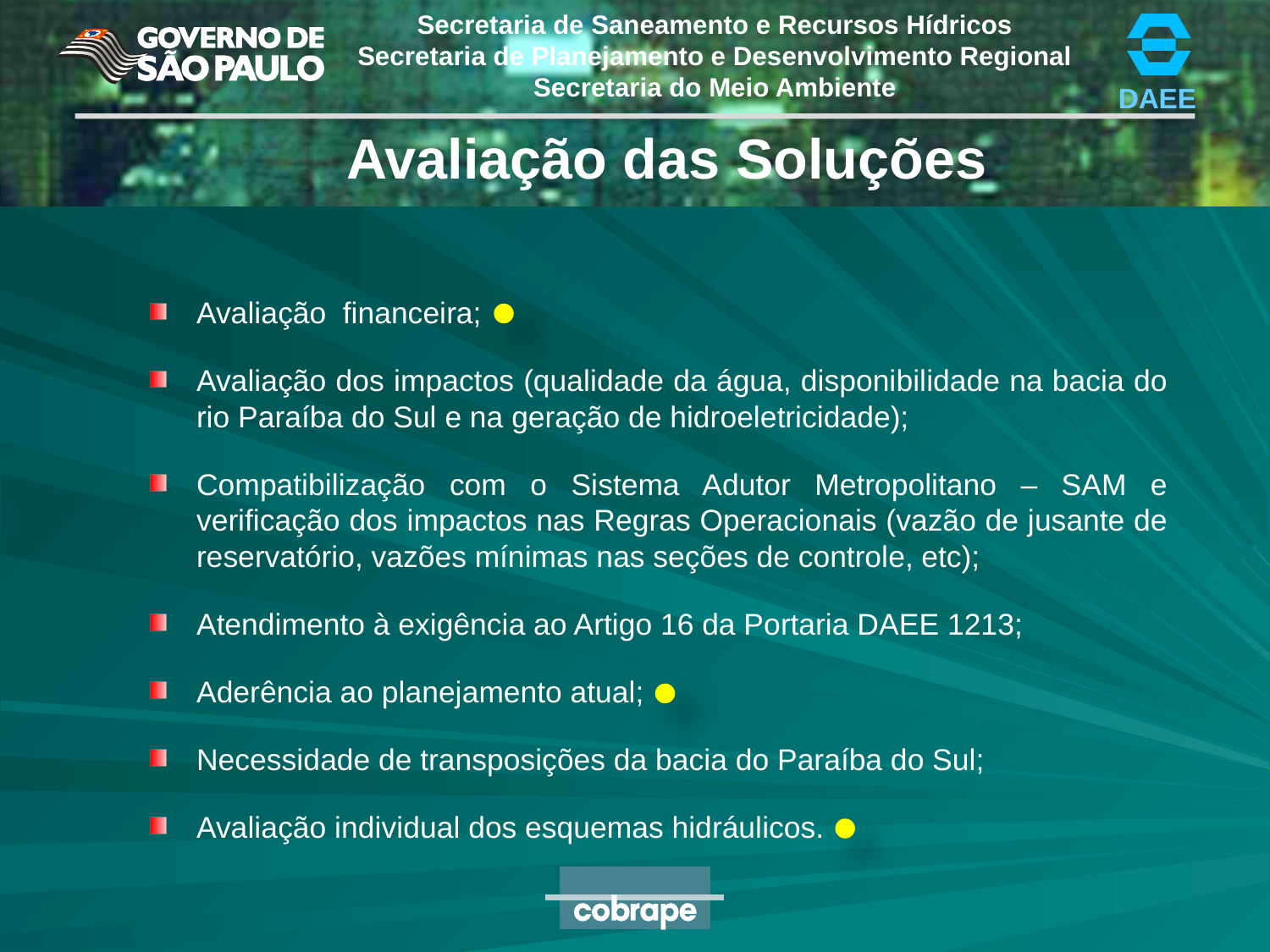

Avaliação das Soluções
Avaliação  financeira;
Avaliação dos impactos (qualidade da água, disponibilidade na bacia do rio Paraíba do Sul e na geração de hidroeletricidade);
Compatibilização com o Sistema Adutor Metropolitano – SAM e verificação dos impactos nas Regras Operacionais (vazão de jusante de reservatório, vazões mínimas nas seções de controle, etc);
Atendimento à exigência ao Artigo 16 da Portaria DAEE 1213;
Aderência ao planejamento atual;
Necessidade de transposições da bacia do Paraíba do Sul;
Avaliação individual dos esquemas hidráulicos.